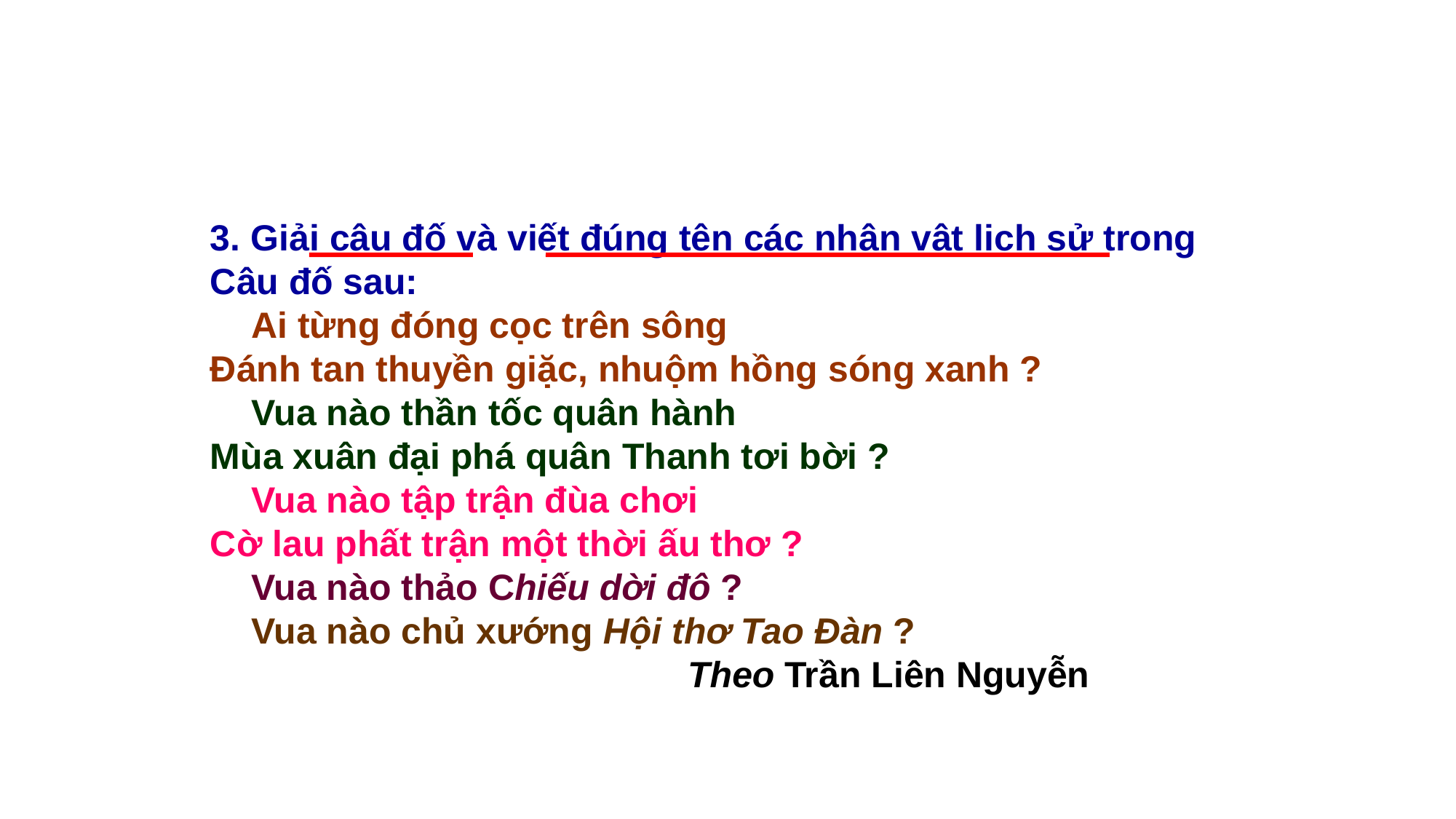

3. Giải câu đố và viết đúng tên các nhân vật lịch sử trong
Câu đố sau:
	Ai từng đóng cọc trên sông
Đánh tan thuyền giặc, nhuộm hồng sóng xanh ?
	Vua nào thần tốc quân hành
Mùa xuân đại phá quân Thanh tơi bời ?
	Vua nào tập trận đùa chơi
Cờ lau phất trận một thời ấu thơ ?
	Vua nào thảo Chiếu dời đô ?
	Vua nào chủ xướng Hội thơ Tao Đàn ?
					Theo Trần Liên Nguyễn